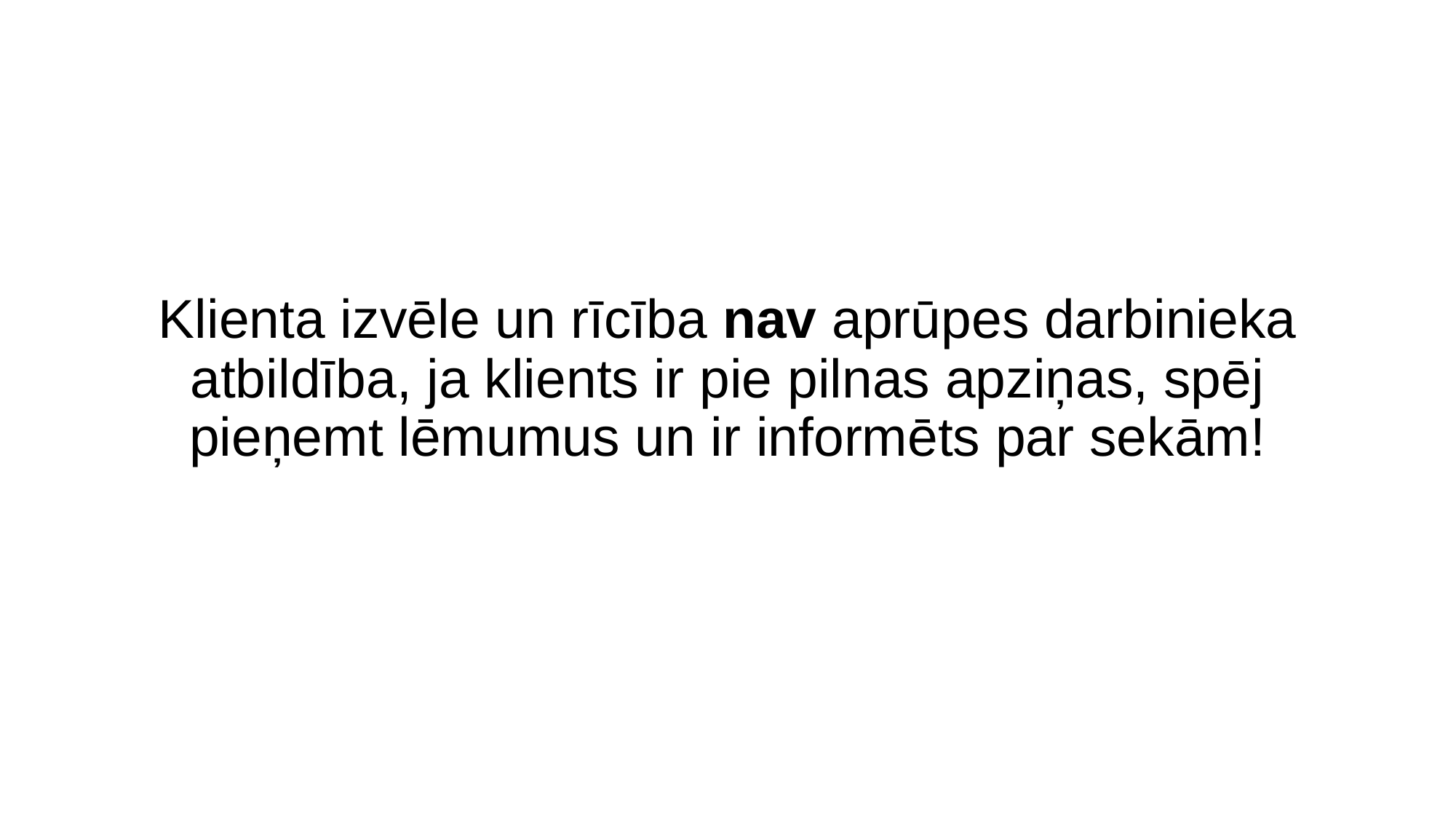

# Klienta izvēle un rīcība nav aprūpes darbinieka atbildība, ja klients ir pie pilnas apziņas, spēj pieņemt lēmumus un ir informēts par sekām!